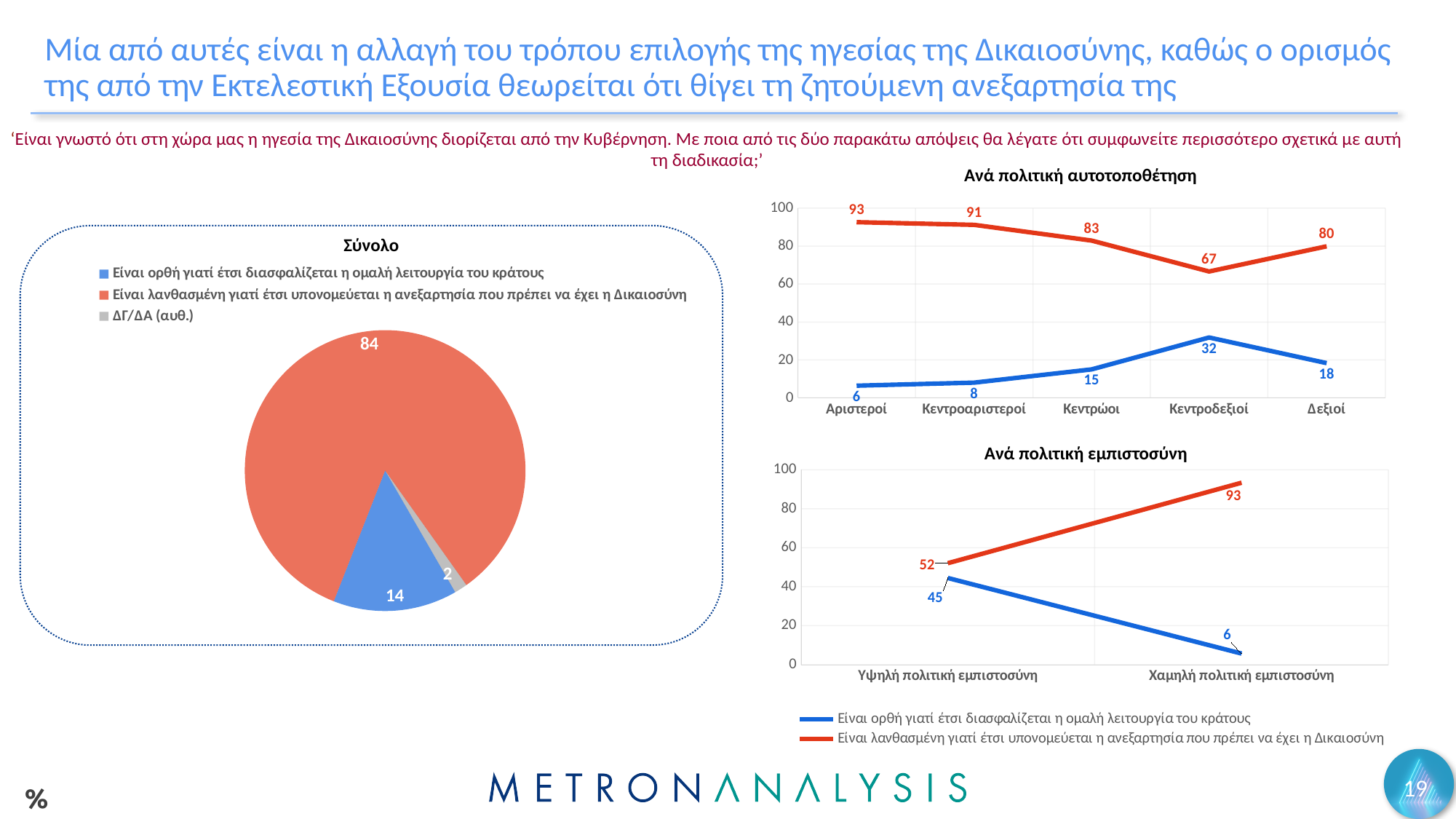

# Μία από αυτές είναι η αλλαγή του τρόπου επιλογής της ηγεσίας της Δικαιοσύνης, καθώς ο ορισμός της από την Εκτελεστική Εξουσία θεωρείται ότι θίγει τη ζητούμενη ανεξαρτησία της
‘Είναι γνωστό ότι στη χώρα μας η ηγεσία της Δικαιοσύνης διορίζεται από την Κυβέρνηση. Με ποια από τις δύο παρακάτω απόψεις θα λέγατε ότι συμφωνείτε περισσότερο σχετικά με αυτή τη διαδικασία;’
Ανά πολιτική αυτοτοποθέτηση

### Chart

| Category | Είναι ορθή γιατί έτσι διασφαλίζεται η ομαλή λειτουργία του κράτους | Είναι λανθασμένη γιατί έτσι υπονομεύεται η ανεξαρτησία που πρέπει να έχει η Δικαιοσύνη |
|---|---|---|
| Αριστεροί | 6.4 | 92.6 |
| Κεντροαριστεροί | 8.0 | 91.2 |
| Κεντρώοι | 15.0 | 82.9 |
| Κεντροδεξιοί | 31.8 | 66.6 |
| Δεξιοί | 18.3 | 79.9 |
Σύνολο

### Chart

| Category | Series 1 |
|---|---|
| Είναι ορθή γιατί έτσι διασφαλίζεται η ομαλή λειτουργία του κράτους | 14.3 |
| Είναι λανθασμένη γιατί έτσι υπονομεύεται η ανεξαρτησία που πρέπει να έχει η Δικαιοσύνη | 84.2 |
| ΔΓ/ΔΑ (αυθ.) | 1.5 |
Ανά πολιτική εμπιστοσύνη

### Chart

| Category | Είναι ορθή γιατί έτσι διασφαλίζεται η ομαλή λειτουργία του κράτους | Είναι λανθασμένη γιατί έτσι υπονομεύεται η ανεξαρτησία που πρέπει να έχει η Δικαιοσύνη |
|---|---|---|
| Υψηλή πολιτική εμπιστοσύνη | 44.5 | 52.1 |
| Χαμηλή πολιτική εμπιστοσύνη | 5.7 | 93.4 |
19
%